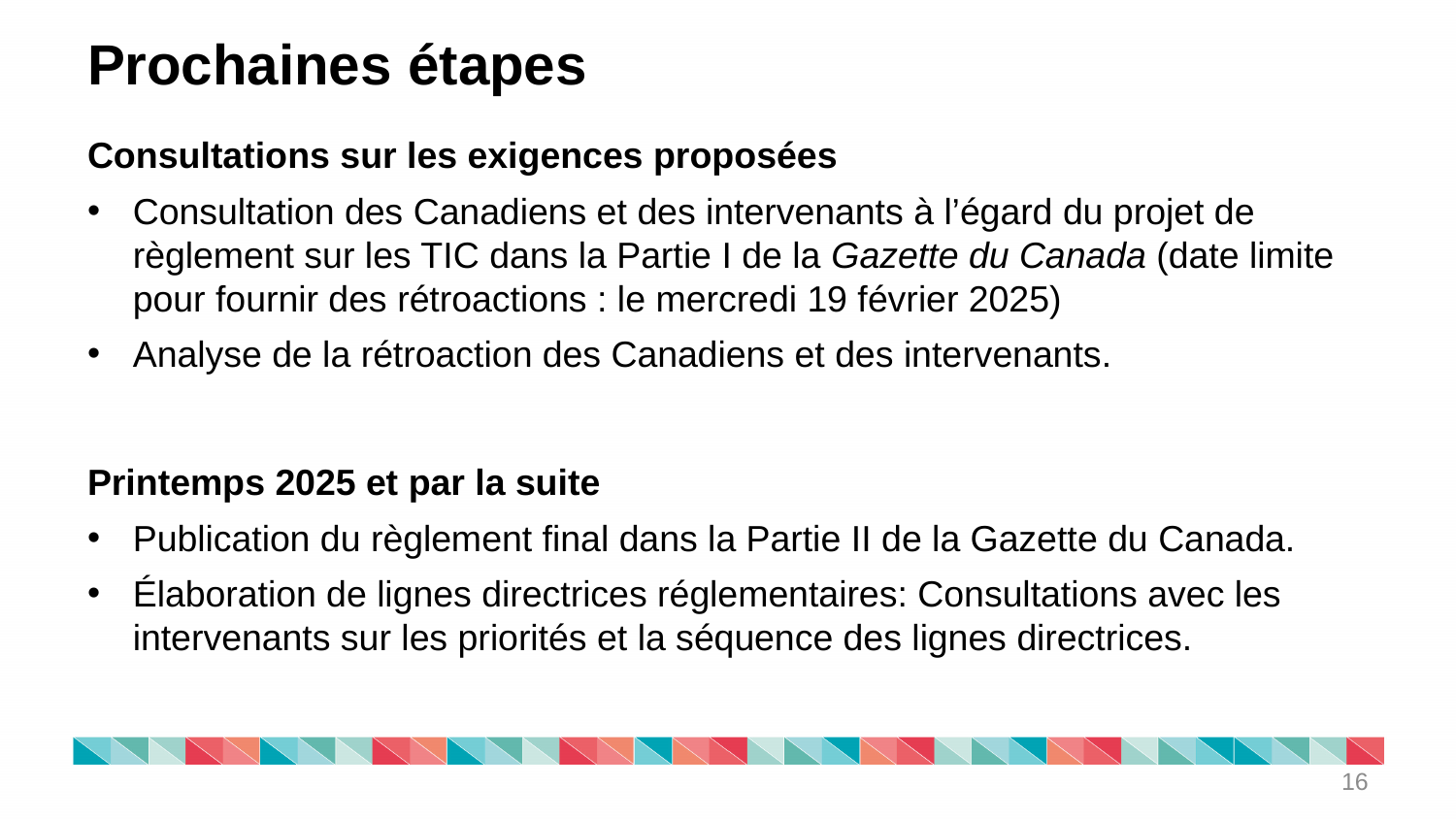

# Prochaines étapes
Consultations sur les exigences proposées
Consultation des Canadiens et des intervenants à l’égard du projet de règlement sur les TIC dans la Partie I de la Gazette du Canada (date limite pour fournir des rétroactions : le mercredi 19 février 2025)
Analyse de la rétroaction des Canadiens et des intervenants.

Printemps 2025 et par la suite
Publication du règlement final dans la Partie II de la Gazette du Canada.
Élaboration de lignes directrices réglementaires: Consultations avec les intervenants sur les priorités et la séquence des lignes directrices.

16